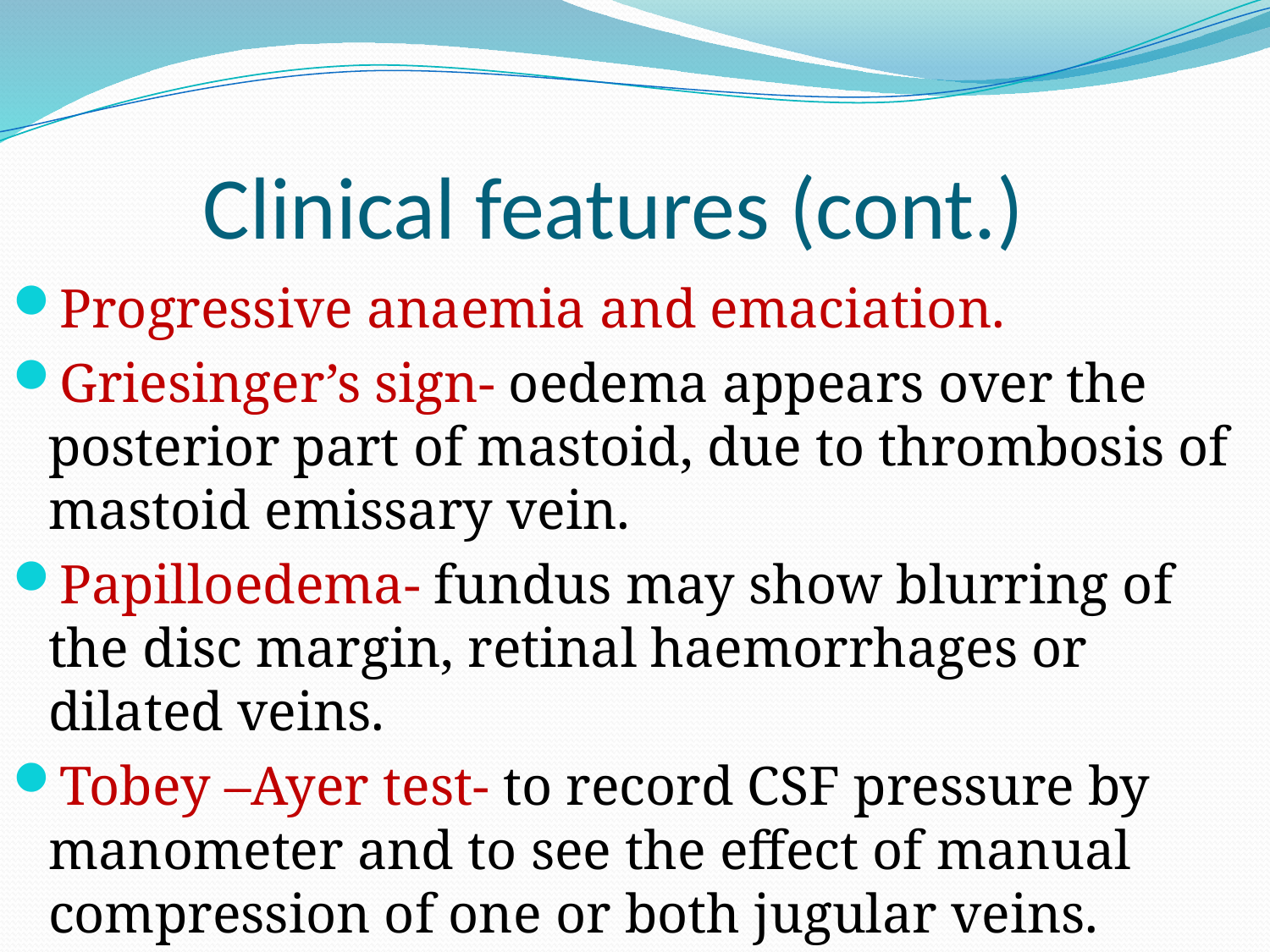

# Clinical features (cont.)
Progressive anaemia and emaciation.
Griesinger’s sign- oedema appears over the posterior part of mastoid, due to thrombosis of mastoid emissary vein.
Papilloedema- fundus may show blurring of the disc margin, retinal haemorrhages or dilated veins.
Tobey –Ayer test- to record CSF pressure by manometer and to see the effect of manual compression of one or both jugular veins.